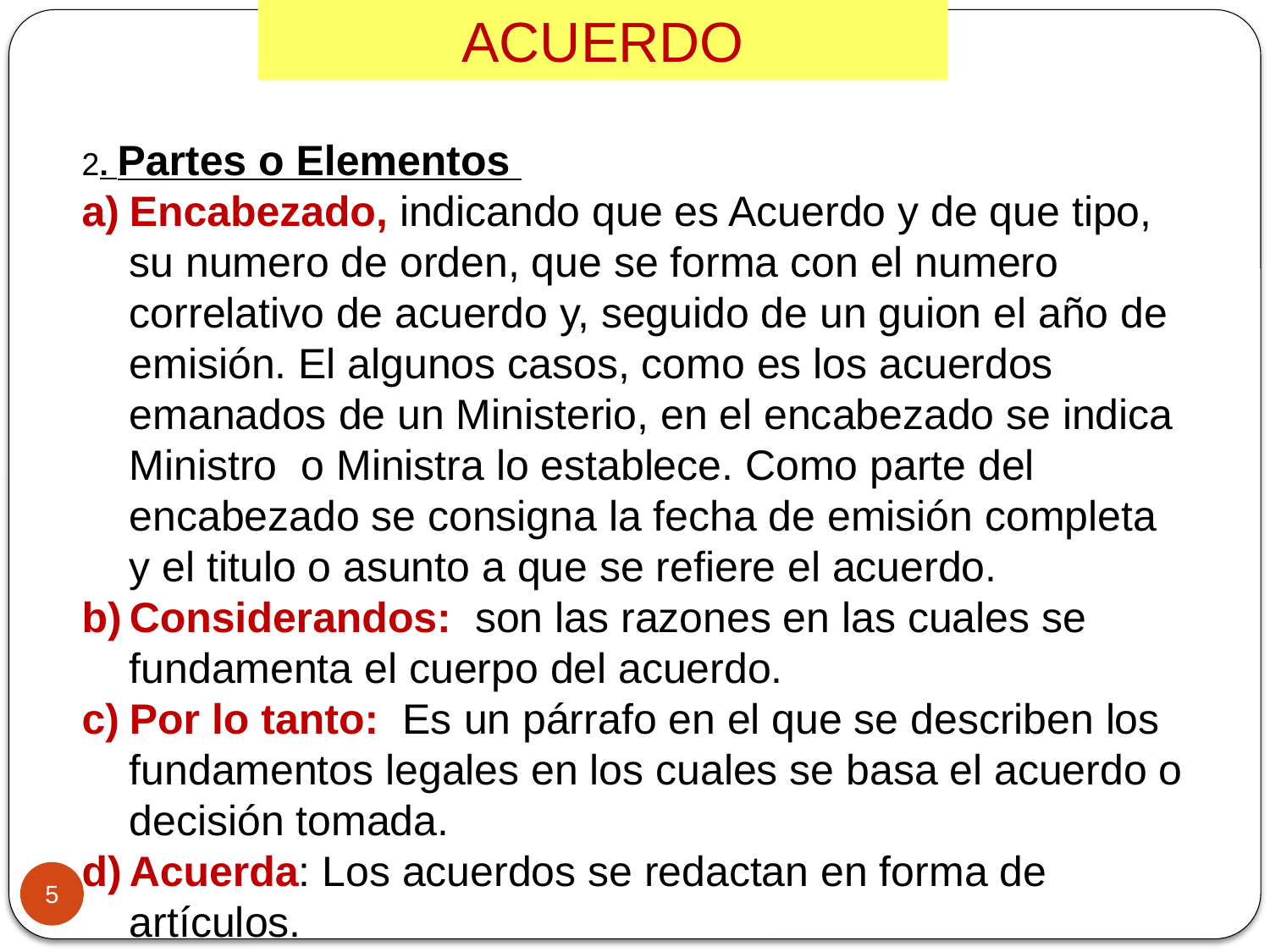

ACUERDO

2. Partes o Elementos
Encabezado, indicando que es Acuerdo y de que tipo, su numero de orden, que se forma con el numero correlativo de acuerdo y, seguido de un guion el año de emisión. El algunos casos, como es los acuerdos emanados de un Ministerio, en el encabezado se indica Ministro  o Ministra lo establece. Como parte del encabezado se consigna la fecha de emisión completa y el titulo o asunto a que se refiere el acuerdo.
Considerandos:  son las razones en las cuales se fundamenta el cuerpo del acuerdo.
Por lo tanto:  Es un párrafo en el que se describen los fundamentos legales en los cuales se basa el acuerdo o decisión tomada.
Acuerda: Los acuerdos se redactan en forma de artículos.
Firma.

5